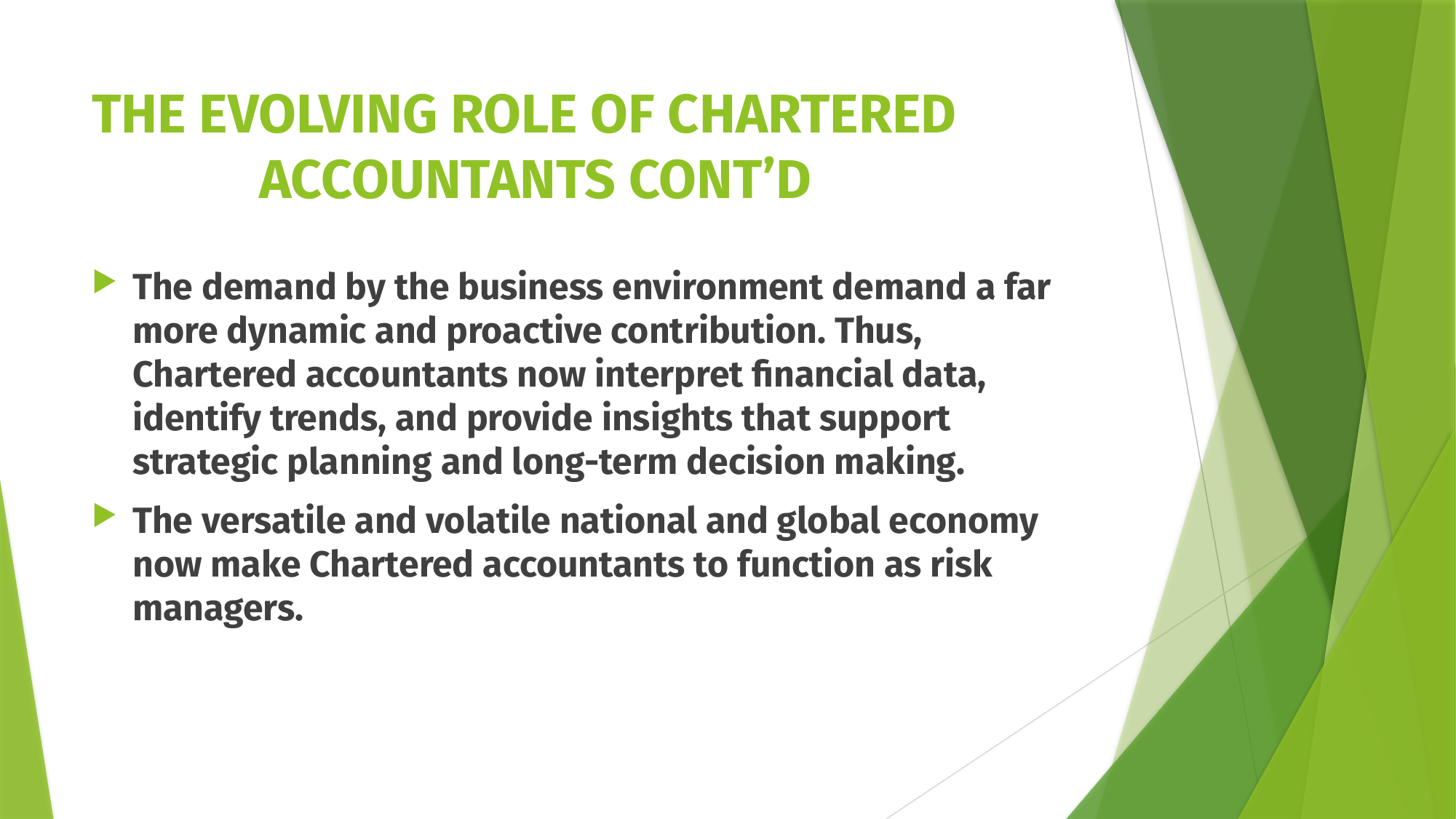

# THE EVOLVING ROLE OF CHARTERED ACCOUNTANTS CONT’D
The demand by the business environment demand a far more dynamic and proactive contribution. Thus, Chartered accountants now interpret financial data, identify trends, and provide insights that support strategic planning and long-term decision making.
The versatile and volatile national and global economy now make Chartered accountants to function as risk managers.